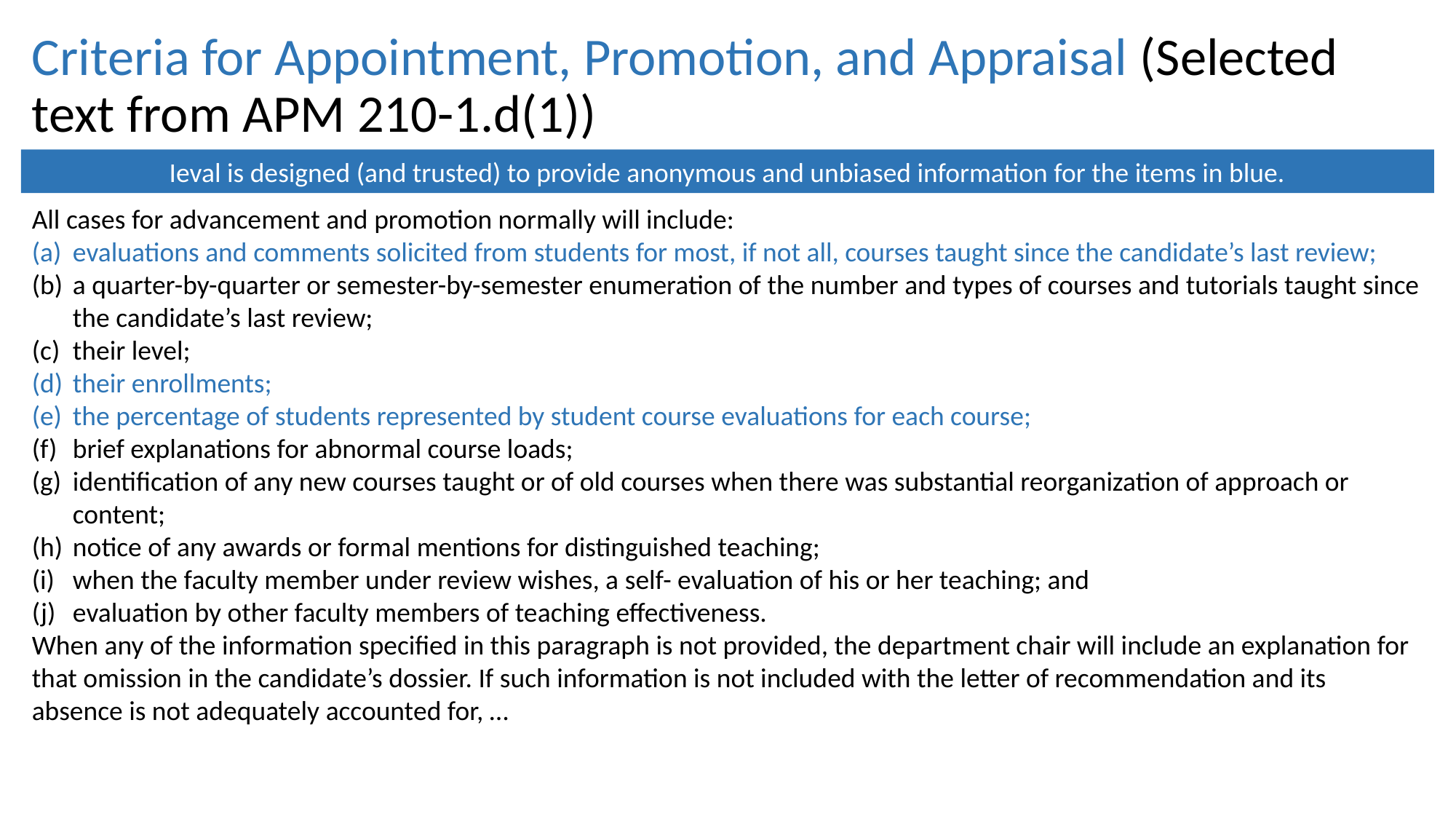

# Criteria for Appointment, Promotion, and Appraisal (Selected text from APM 210-1.d(1))
Ieval is designed (and trusted) to provide anonymous and unbiased information for the items in blue.
All cases for advancement and promotion normally will include:
evaluations and comments solicited from students for most, if not all, courses taught since the candidate’s last review;
a quarter-by-quarter or semester-by-semester enumeration of the number and types of courses and tutorials taught since the candidate’s last review;
their level;
their enrollments;
the percentage of students represented by student course evaluations for each course;
brief explanations for abnormal course loads;
identification of any new courses taught or of old courses when there was substantial reorganization of approach or content;
notice of any awards or formal mentions for distinguished teaching;
when the faculty member under review wishes, a self- evaluation of his or her teaching; and
evaluation by other faculty members of teaching effectiveness.
When any of the information specified in this paragraph is not provided, the department chair will include an explanation for that omission in the candidate’s dossier. If such information is not included with the letter of recommendation and its absence is not adequately accounted for, …